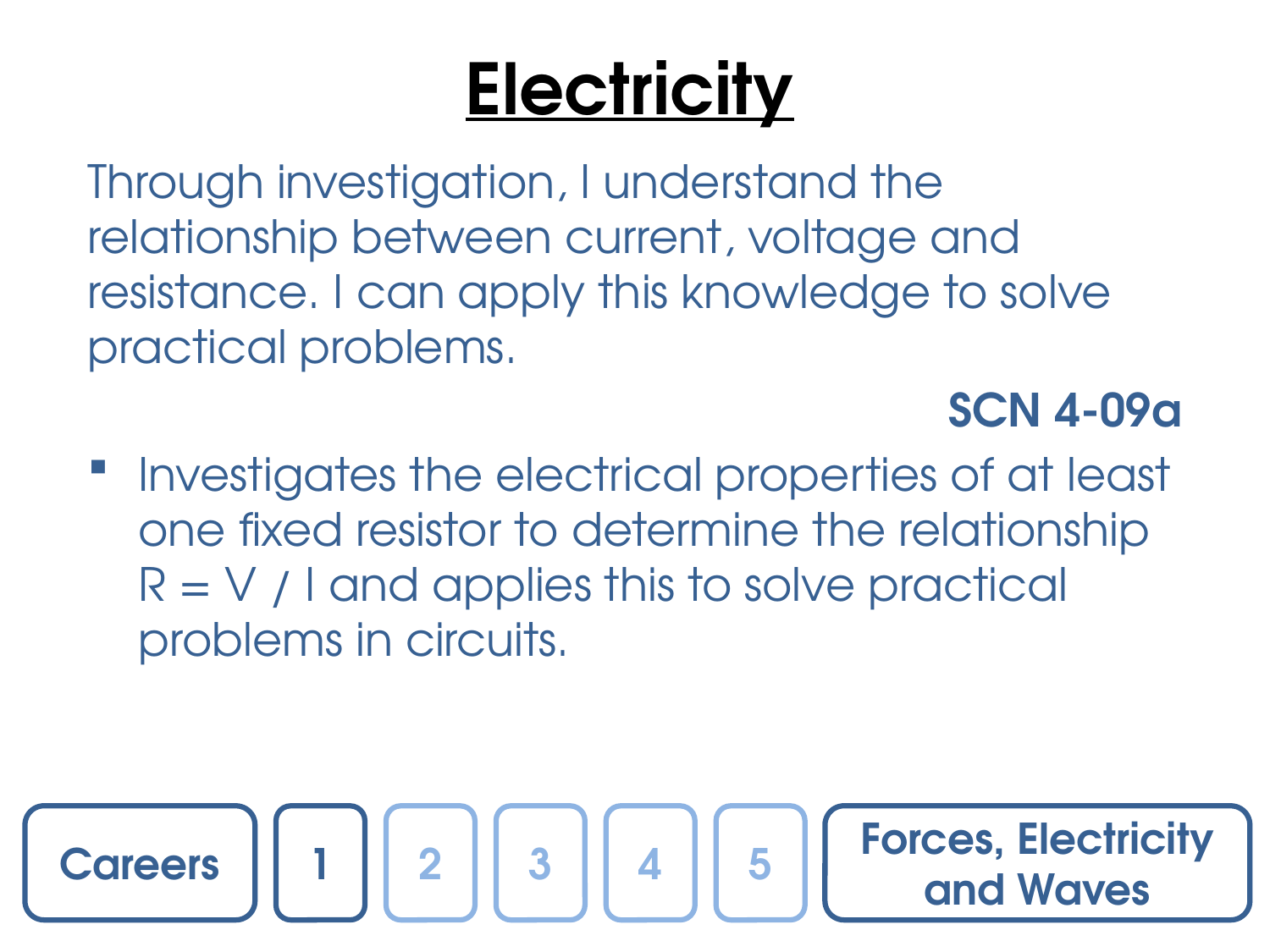

# Electricity
Through investigation, I understand the relationship between current, voltage and resistance. I can apply this knowledge to solve practical problems.
SCN 4-09a
Investigates the electrical properties of at least one fixed resistor to determine the relationship R = V / I and applies this to solve practical problems in circuits.
Careers
1
2
3
4
5
Forces, Electricity and Waves